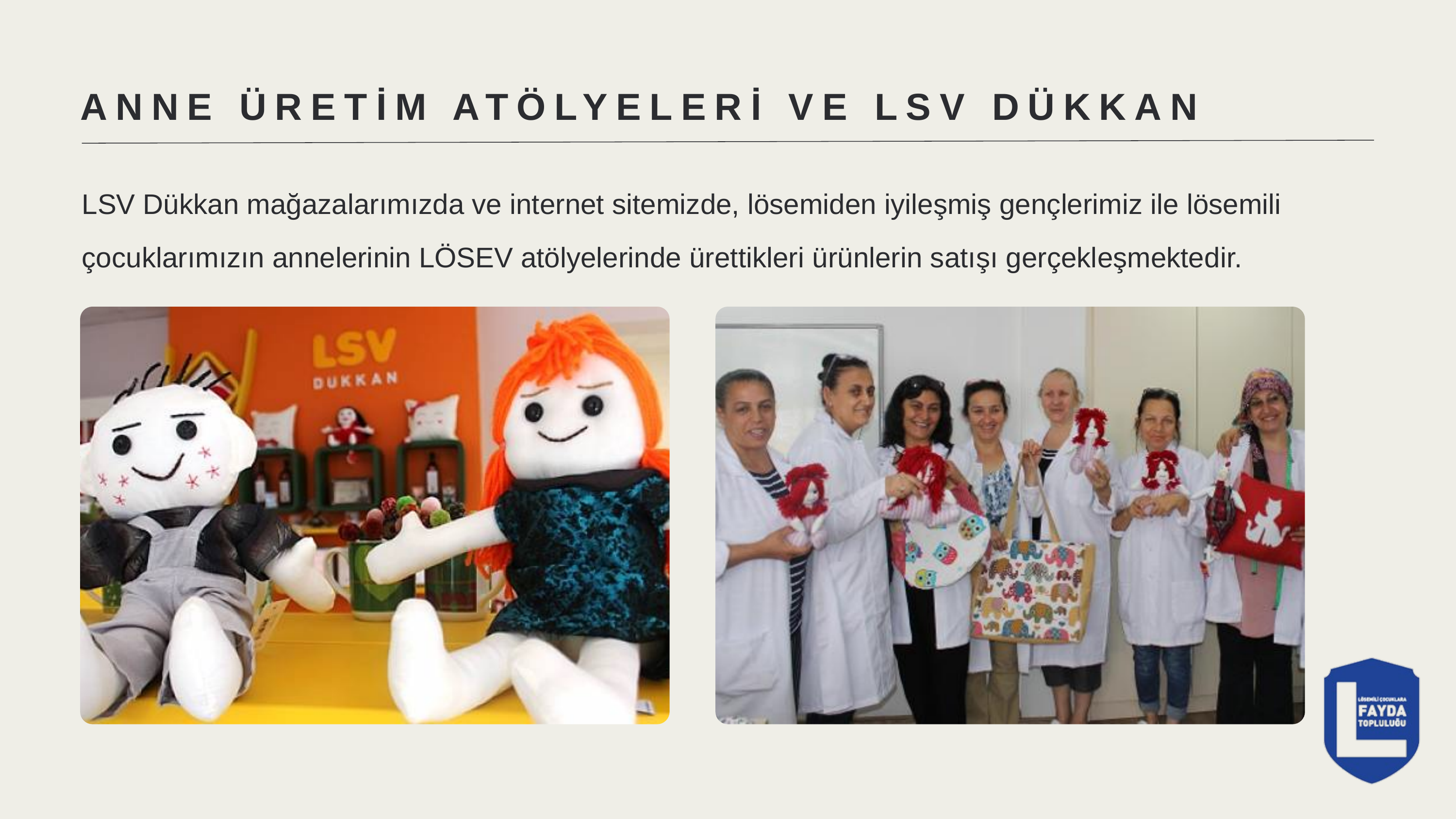

ANNE ÜRETİM ATÖLYELERİ VE LSV DÜKKAN

LSV Dükkan mağazalarımızda ve internet sitemizde, lösemiden iyileşmiş gençlerimiz ile lösemili çocuklarımızın annelerinin LÖSEV atölyelerinde ürettikleri ürünlerin satışı gerçekleşmektedir.